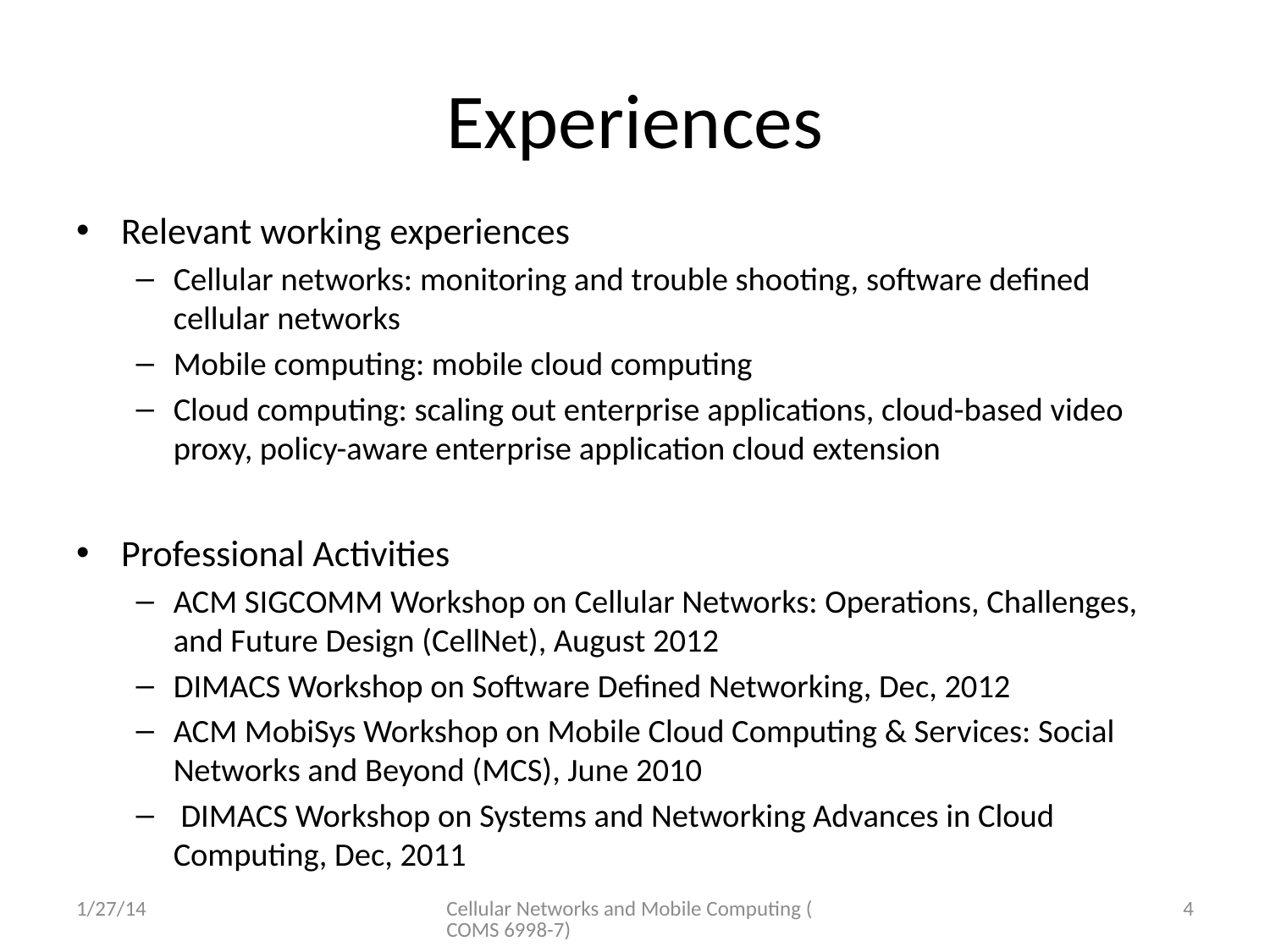

# Experiences
Relevant working experiences
Cellular networks: monitoring and trouble shooting, software defined cellular networks
Mobile computing: mobile cloud computing
Cloud computing: scaling out enterprise applications, cloud-based video proxy, policy-aware enterprise application cloud extension

Professional Activities
ACM SIGCOMM Workshop on Cellular Networks: Operations, Challenges, and Future Design (CellNet), August 2012
DIMACS Workshop on Software Defined Networking, Dec, 2012
ACM MobiSys Workshop on Mobile Cloud Computing & Services: Social Networks and Beyond (MCS), June 2010
 DIMACS Workshop on Systems and Networking Advances in Cloud Computing, Dec, 2011

1/27/14
Cellular Networks and Mobile Computing (COMS 6998-7)
4